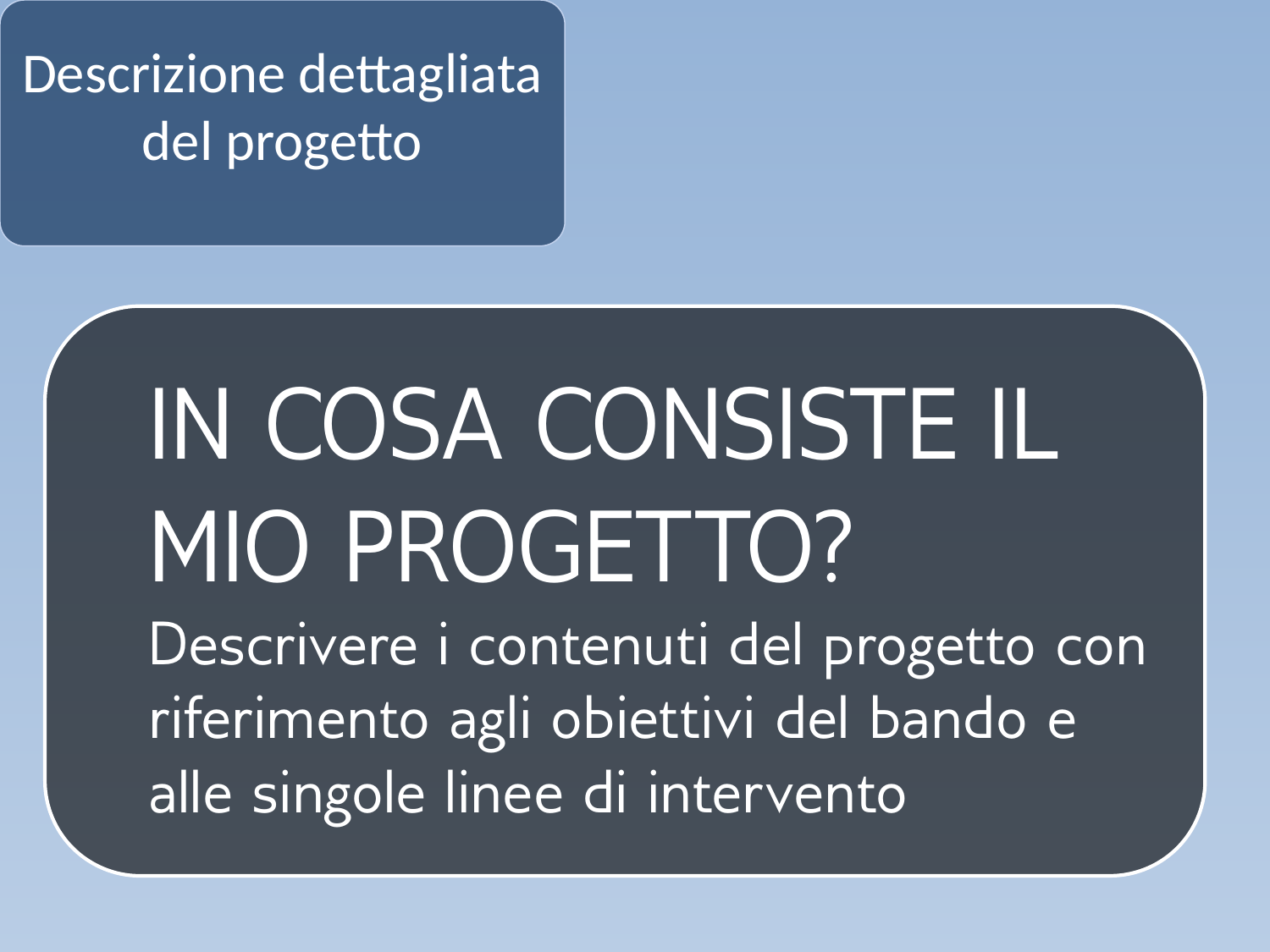

Descrizione dettagliata del progetto

IN COSA CONSISTE IL MIO PROGETTO?
Descrivere i contenuti del progetto con riferimento agli obiettivi del bando e alle singole linee di intervento